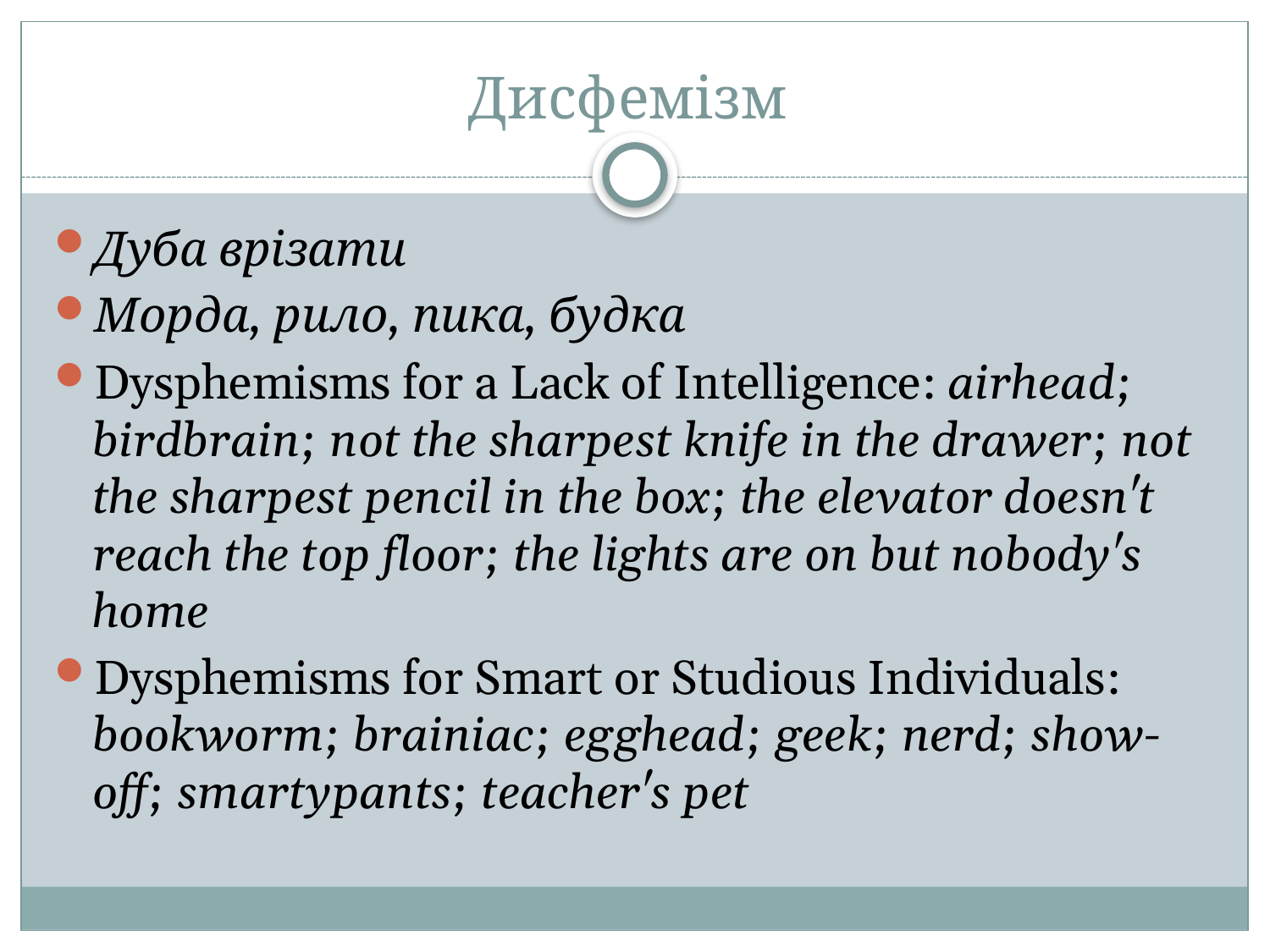

# Дисфемізм
Дуба врізати
Морда, рило, пика, будка
Dysphemisms for a Lack of Intelligence: airhead; birdbrain; not the sharpest knife in the drawer; not the sharpest pencil in the box; the elevator doesn't reach the top floor; the lights are on but nobody's home
Dysphemisms for Smart or Studious Individuals: bookworm; brainiac; egghead; geek; nerd; show-off; smartypants; teacher's pet